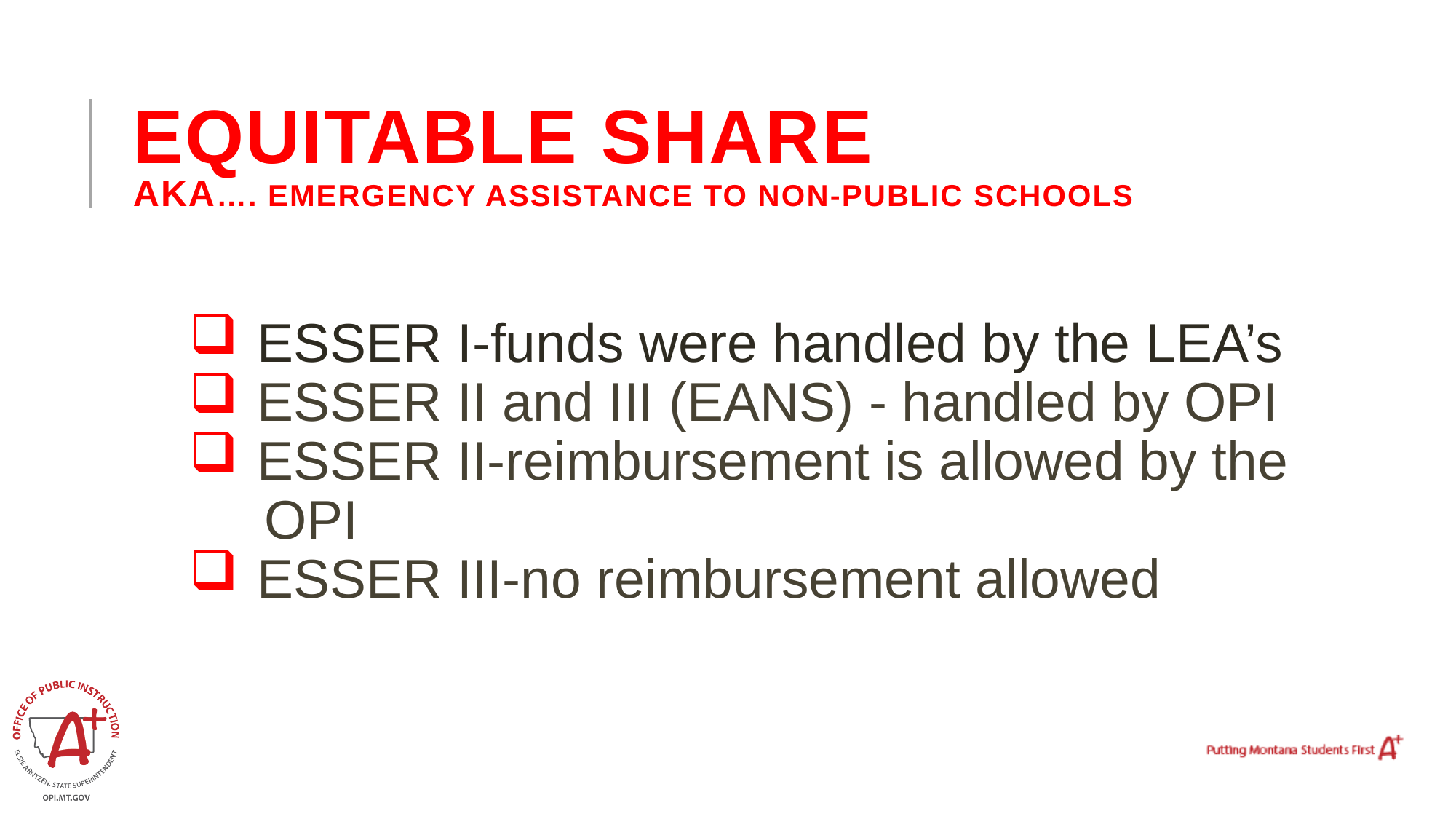

# Equitable Share aka…. Emergency assistance to Non-public schools
ESSER I-funds were handled by the LEA’s
ESSER II and III (EANS) - handled by OPI
ESSER II-reimbursement is allowed by the
     OPI
ESSER III-no reimbursement allowed